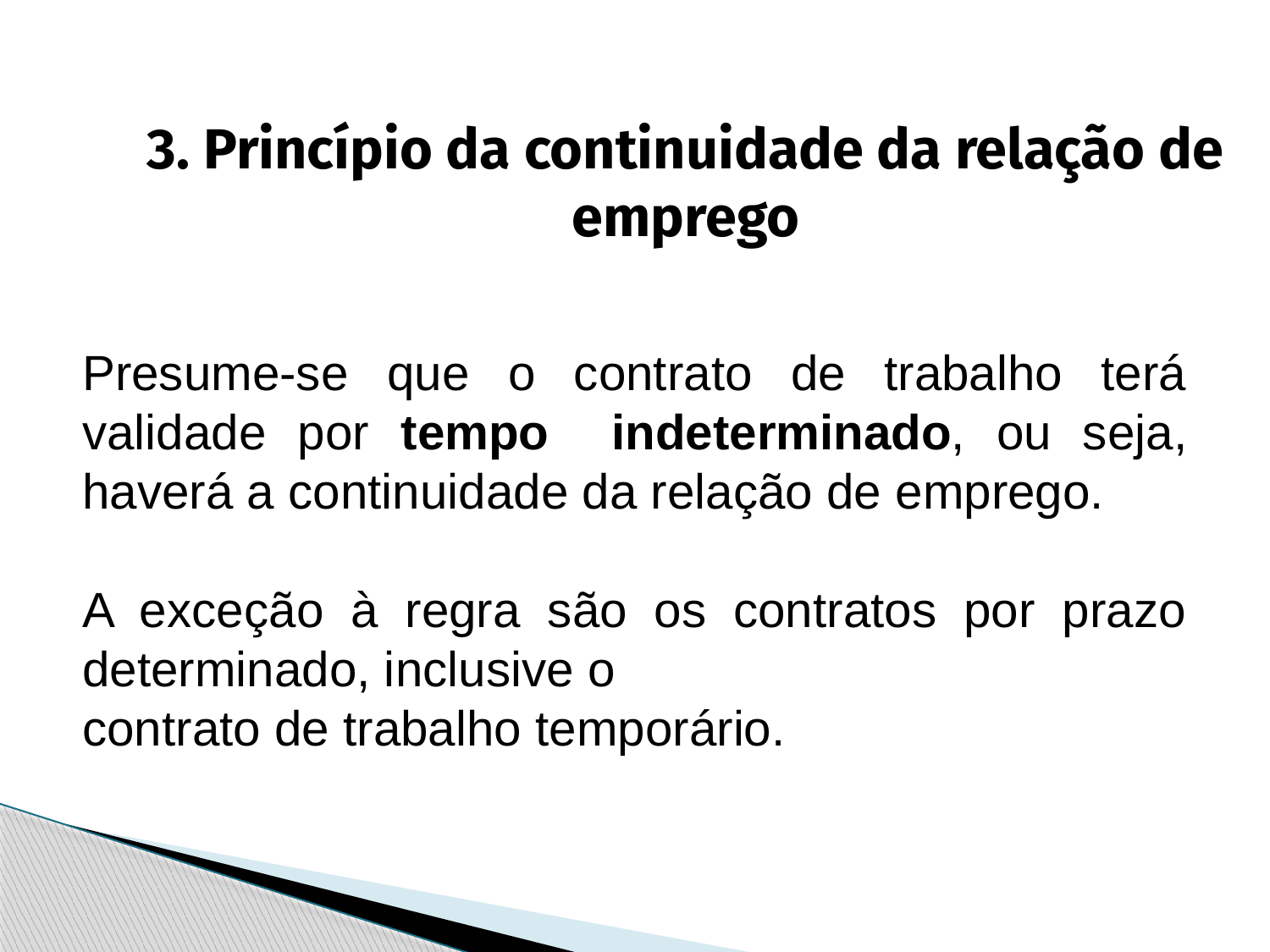

3. Princípio da continuidade da relação de emprego
Presume-se que o contrato de trabalho terá validade por tempo  indeterminado, ou seja, haverá a continuidade da relação de emprego.

A exceção à regra são os contratos por prazo determinado, inclusive o
contrato de trabalho temporário.